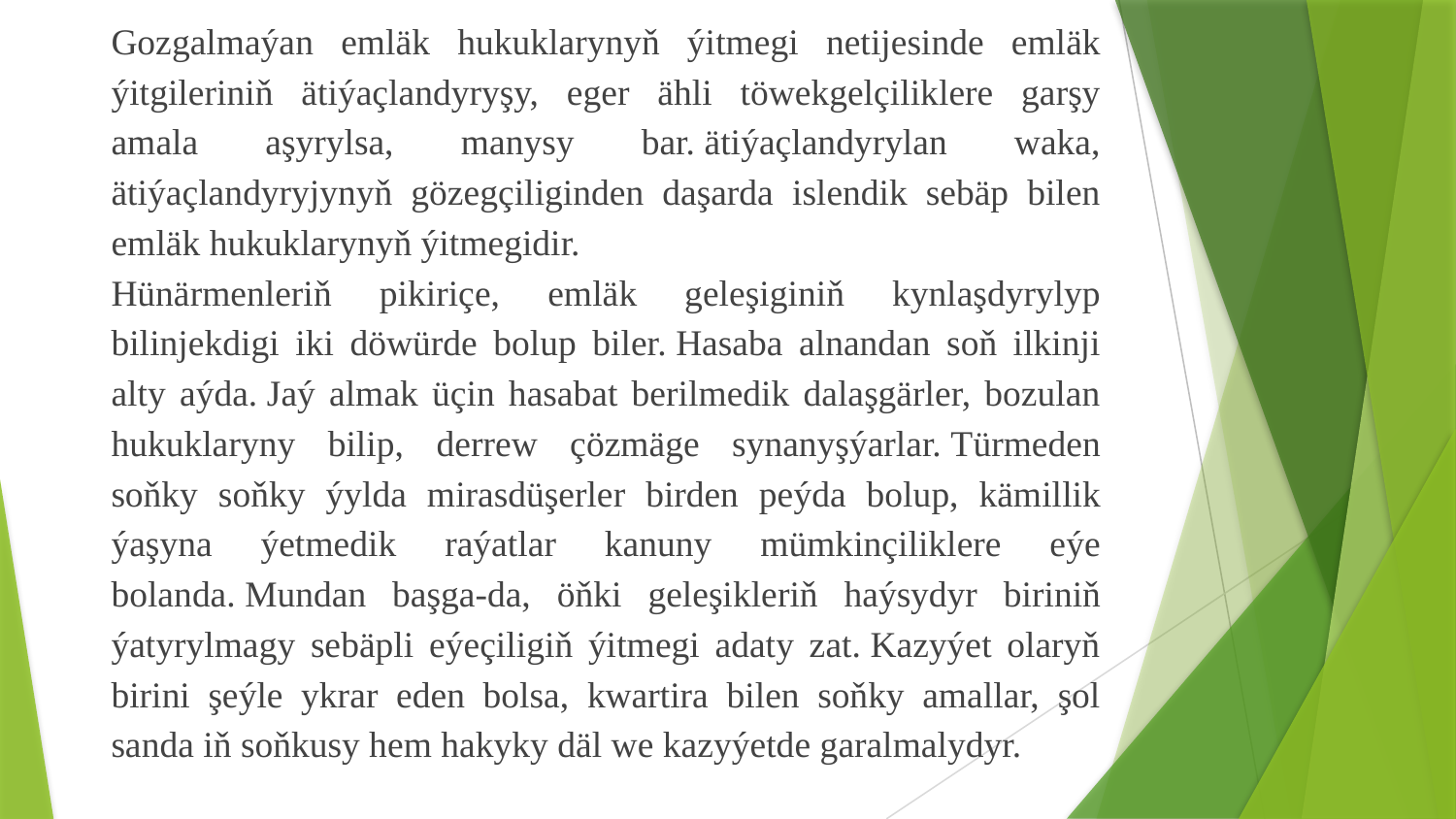

Gozgalmaýan emläk hukuklarynyň ýitmegi netijesinde emläk ýitgileriniň ätiýaçlandyryşy, eger ähli töwekgelçiliklere garşy amala aşyrylsa, manysy bar. ätiýaçlandyrylan waka, ätiýaçlandyryjynyň gözegçiliginden daşarda islendik sebäp bilen emläk hukuklarynyň ýitmegidir.
Hünärmenleriň pikiriçe, emläk geleşiginiň kynlaşdyrylyp bilinjekdigi iki döwürde bolup biler. Hasaba alnandan soň ilkinji alty aýda. Jaý almak üçin hasabat berilmedik dalaşgärler, bozulan hukuklaryny bilip, derrew çözmäge synanyşýarlar. Türmeden soňky soňky ýylda mirasdüşerler birden peýda bolup, kämillik ýaşyna ýetmedik raýatlar kanuny mümkinçiliklere eýe bolanda. Mundan başga-da, öňki geleşikleriň haýsydyr biriniň ýatyrylmagy sebäpli eýeçiligiň ýitmegi adaty zat. Kazyýet olaryň birini şeýle ykrar eden bolsa, kwartira bilen soňky amallar, şol sanda iň soňkusy hem hakyky däl we kazyýetde garalmalydyr.